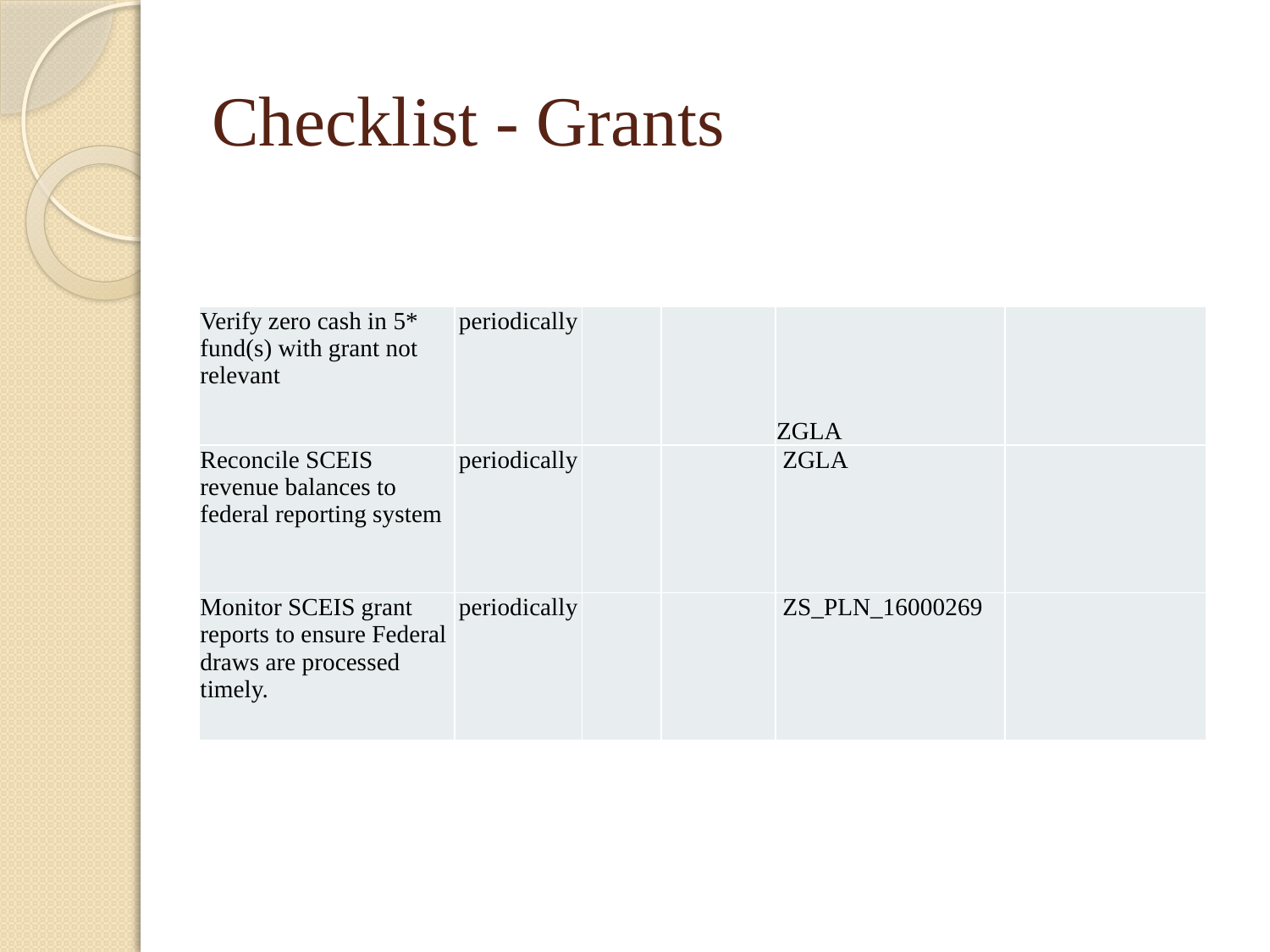

# Checklist - Grants
| Verify zero cash in 5\* fund(s) with grant not relevant | periodically |  |  | ZGLA |  |
| --- | --- | --- | --- | --- | --- |
| Reconcile SCEIS revenue balances to federal reporting system | periodically |  |  | ZGLA |  |
| Monitor SCEIS grant reports to ensure Federal draws are processed timely. | periodically |  |  | ZS\_PLN\_16000269 |  |